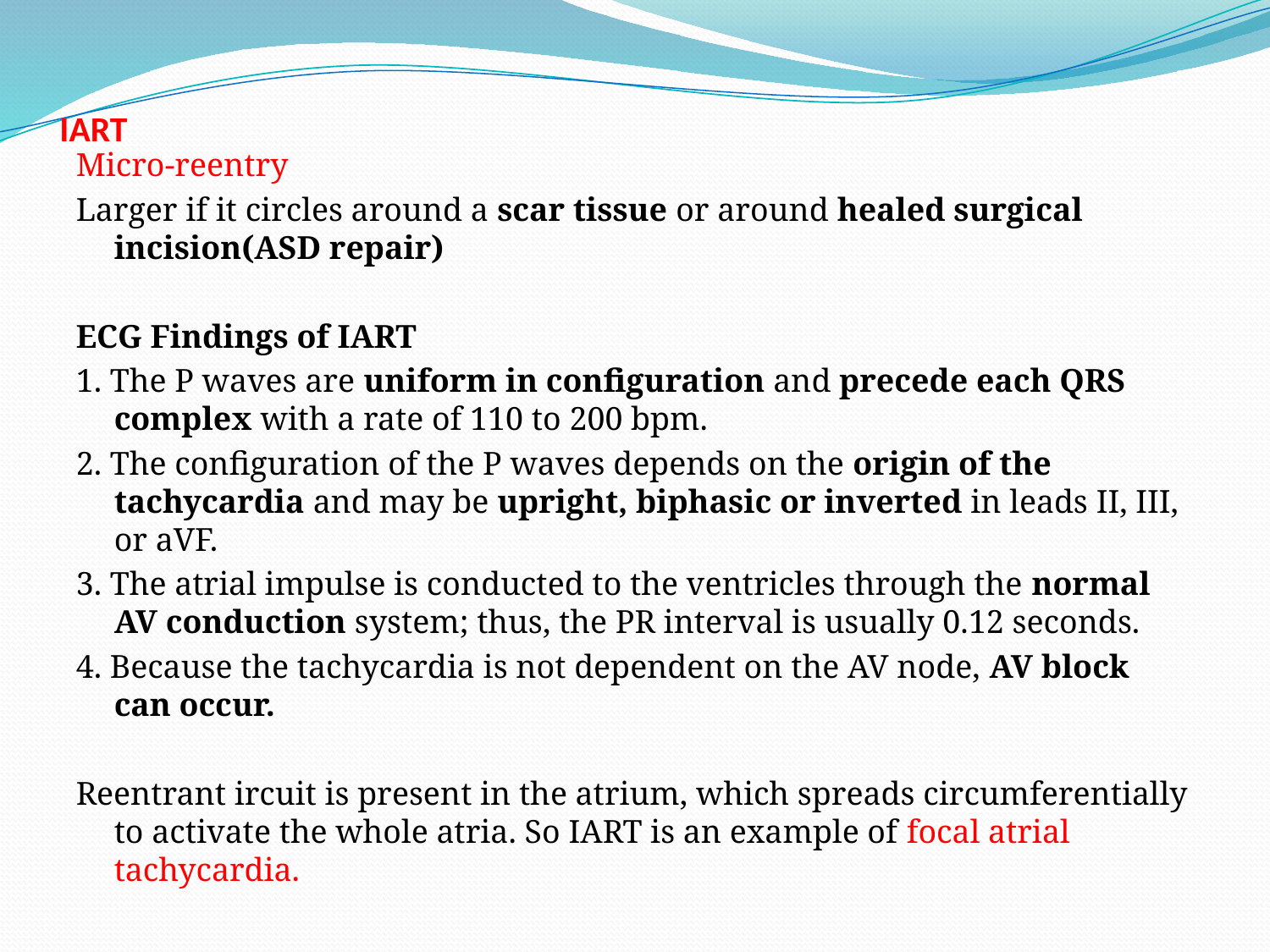

# IART
Micro-reentry
Larger if it circles around a scar tissue or around healed surgical incision(ASD repair)

ECG Findings of IART
1. The P waves are uniform in configuration and precede each QRS complex with a rate of 110 to 200 bpm.
2. The configuration of the P waves depends on the origin of the tachycardia and may be upright, biphasic or inverted in leads II, III, or aVF.
3. The atrial impulse is conducted to the ventricles through the normal AV conduction system; thus, the PR interval is usually 0.12 seconds.
4. Because the tachycardia is not dependent on the AV node, AV block can occur.

Reentrant ircuit is present in the atrium, which spreads circumferentially to activate the whole atria. So IART is an example of focal atrial tachycardia.